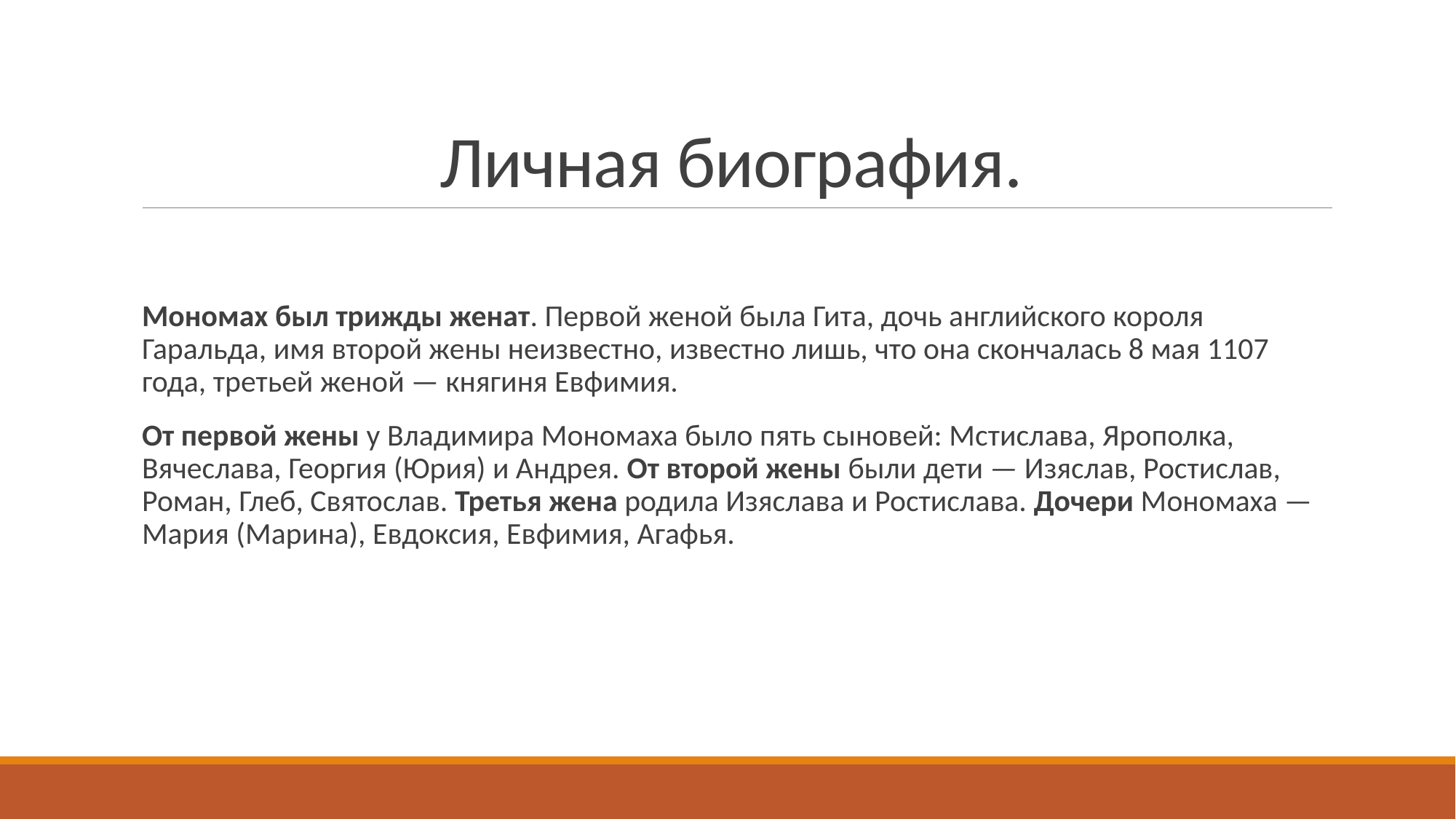

# Личная биография.
Мономах был трижды женат. Первой женой была Гита, дочь английского короля Гаральда, имя второй жены неизвестно, известно лишь, что она скончалась 8 мая 1107 года, третьей женой — княгиня Евфимия.
От первой жены у Владимира Мономаха было пять сыновей: Мстислава, Ярополка, Вячеслава, Георгия (Юрия) и Андрея. От второй жены были дети — Изяслав, Ростислав, Роман, Глеб, Святослав. Третья жена родила Изяслава и Ростислава. Дочери Мономаха — Мария (Марина), Евдоксия, Евфимия, Агафья.